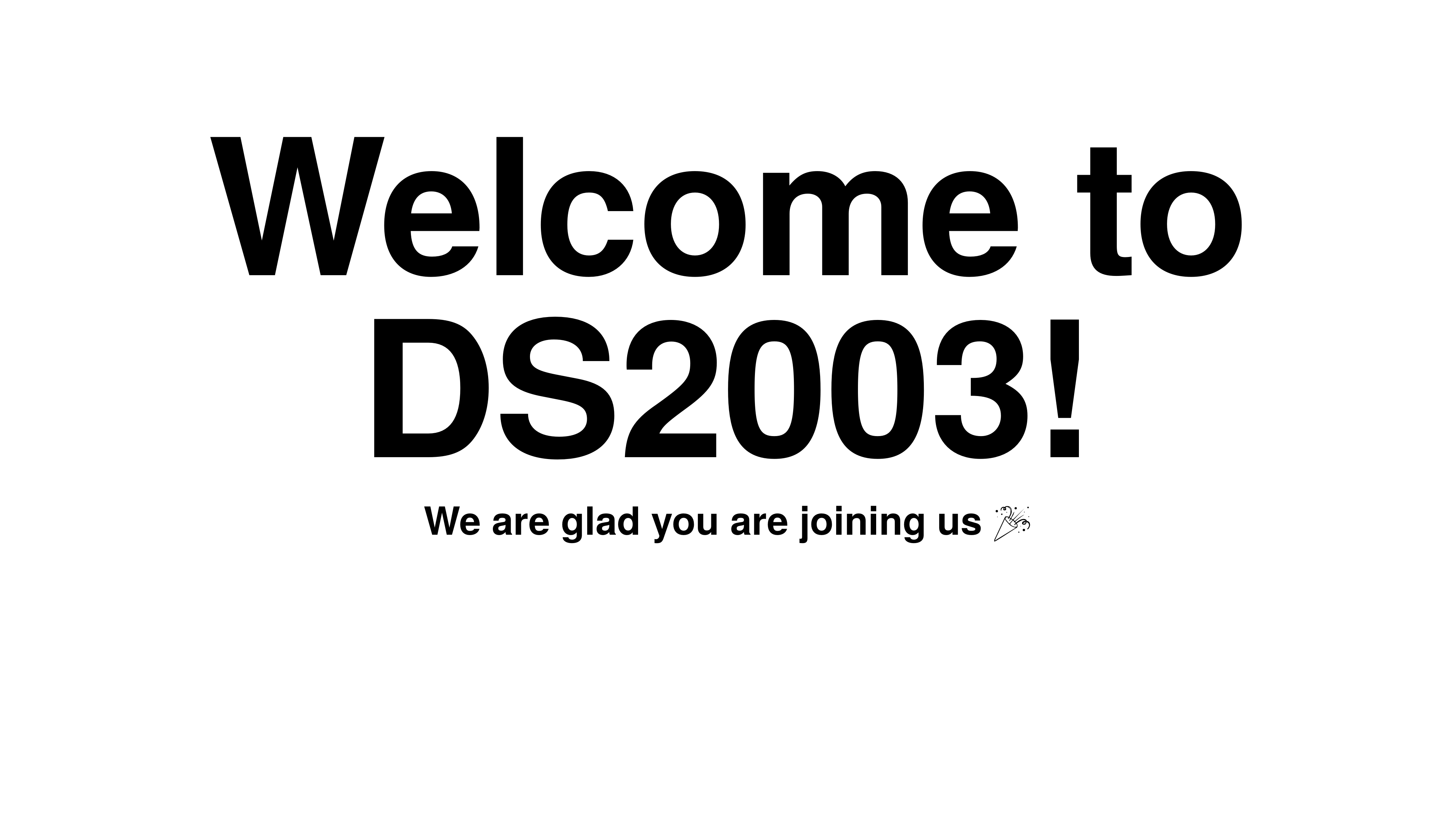

Welcome to DS2003!
We are glad you are joining us 🎉